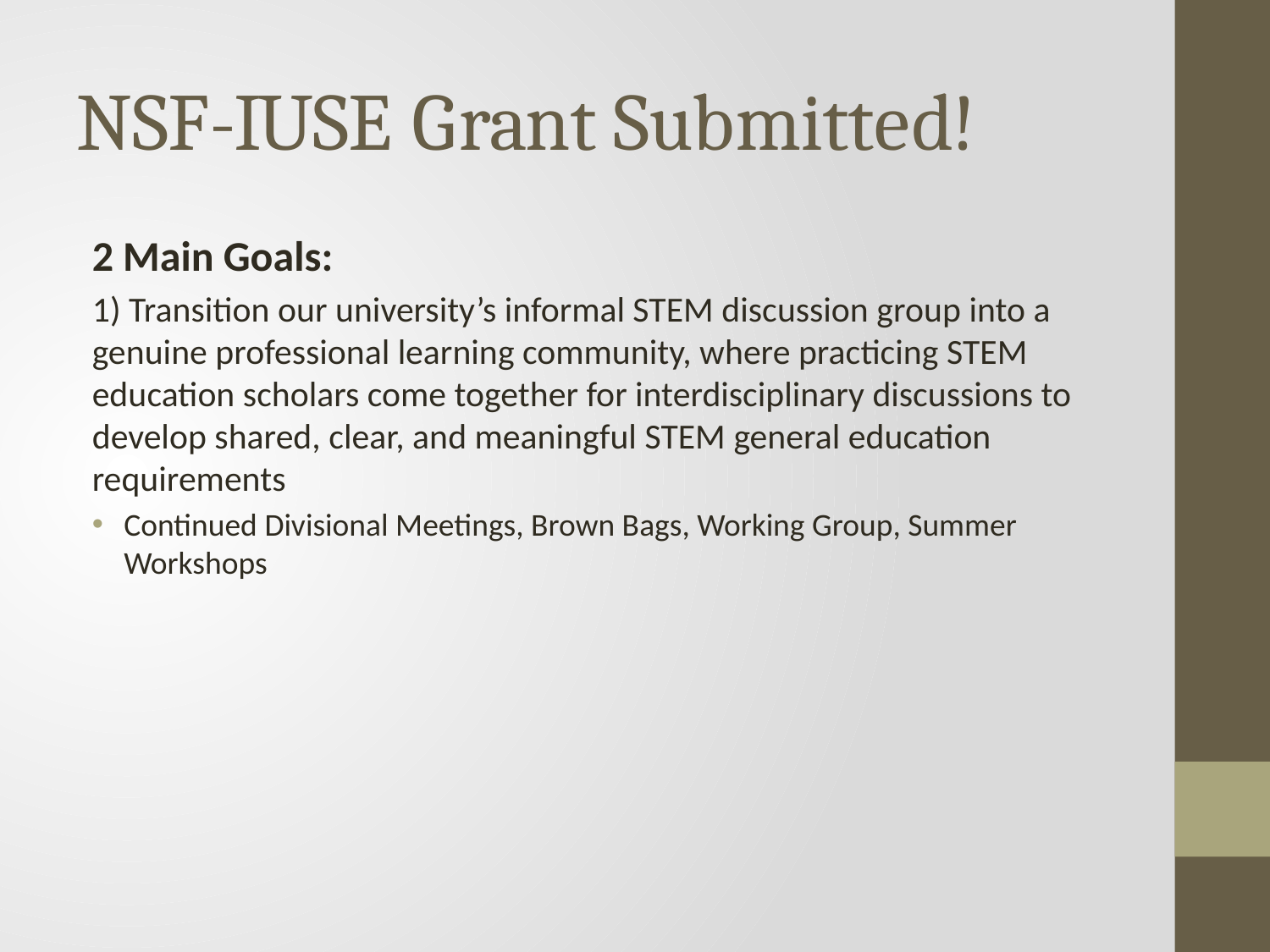

# NSF-IUSE Grant Submitted!
2 Main Goals:
1) Transition our university’s informal STEM discussion group into a genuine professional learning community, where practicing STEM education scholars come together for interdisciplinary discussions to develop shared, clear, and meaningful STEM general education requirements
Continued Divisional Meetings, Brown Bags, Working Group, Summer Workshops